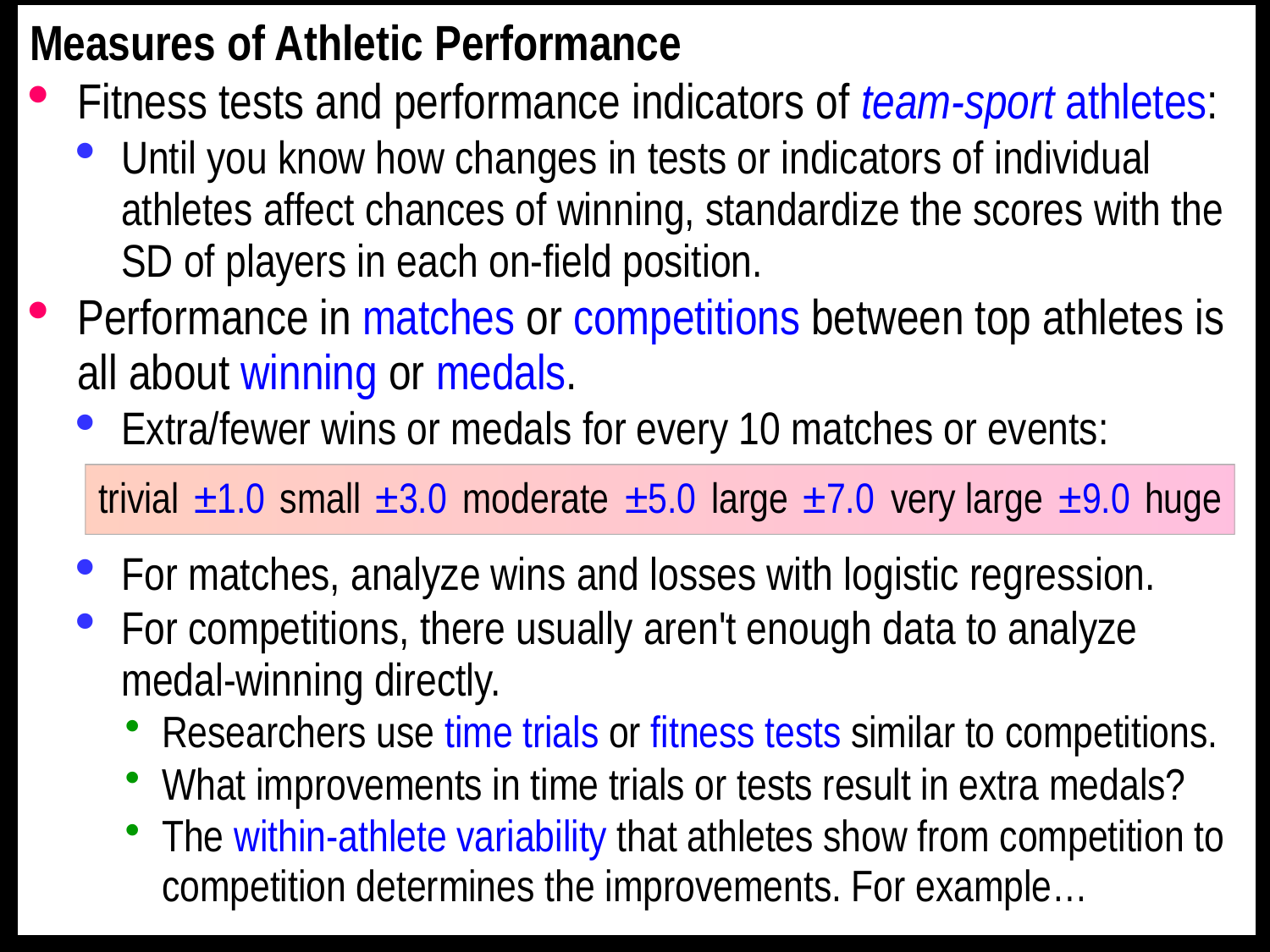

Measures of Athletic Performance
Fitness tests and performance indicators of team-sport athletes:
Until you know how changes in tests or indicators of individual athletes affect chances of winning, standardize the scores with the SD of players in each on-field position.
Performance in matches or competitions between top athletes is all about winning or medals.
Extra/fewer wins or medals for every 10 matches or events:

For matches, analyze wins and losses with logistic regression.
For competitions, there usually aren't enough data to analyze medal-winning directly.
Researchers use time trials or fitness tests similar to competitions.
What improvements in time trials or tests result in extra medals?
The within-athlete variability that athletes show from competition to competition determines the improvements. For example…

trivial
±1.0
small
±3.0
moderate
±5.0
large
±7.0
very large
±9.0
huge